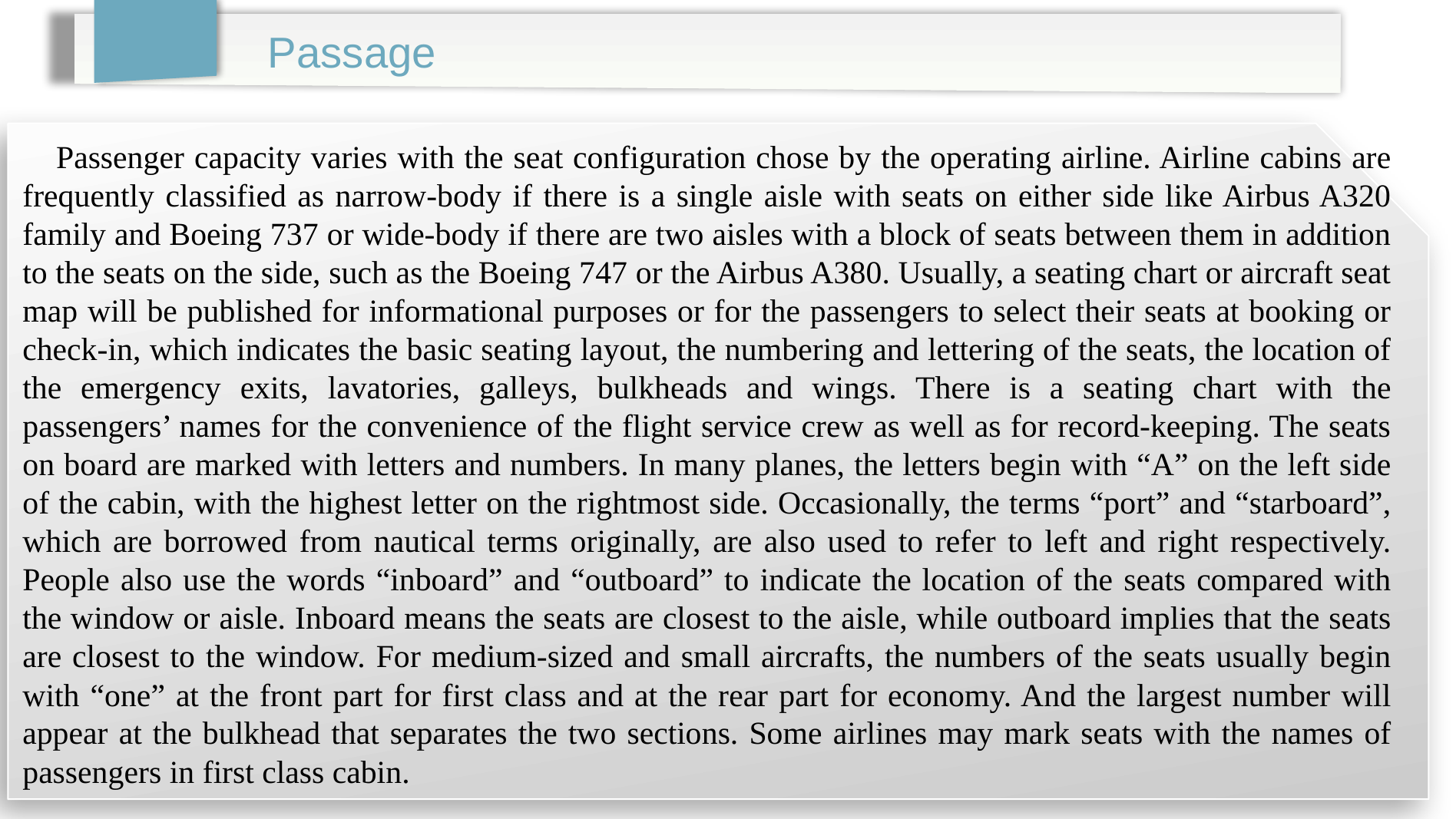

Passage

Passenger capacity varies with the seat configuration chose by the operating airline. Airline cabins are frequently classified as narrow-body if there is a single aisle with seats on either side like Airbus A320 family and Boeing 737 or wide-body if there are two aisles with a block of seats between them in addition to the seats on the side, such as the Boeing 747 or the Airbus A380. Usually, a seating chart or aircraft seat map will be published for informational purposes or for the passengers to select their seats at booking or check-in, which indicates the basic seating layout, the numbering and lettering of the seats, the location of the emergency exits, lavatories, galleys, bulkheads and wings. There is a seating chart with the passengers’ names for the convenience of the flight service crew as well as for record-keeping. The seats on board are marked with letters and numbers. In many planes, the letters begin with “A” on the left side of the cabin, with the highest letter on the rightmost side. Occasionally, the terms “port” and “starboard”, which are borrowed from nautical terms originally, are also used to refer to left and right respectively. People also use the words “inboard” and “outboard” to indicate the location of the seats compared with the window or aisle. Inboard means the seats are closest to the aisle, while outboard implies that the seats are closest to the window. For medium-sized and small aircrafts, the numbers of the seats usually begin with “one” at the front part for first class and at the rear part for economy. And the largest number will appear at the bulkhead that separates the two sections. Some airlines may mark seats with the names of passengers in first class cabin.